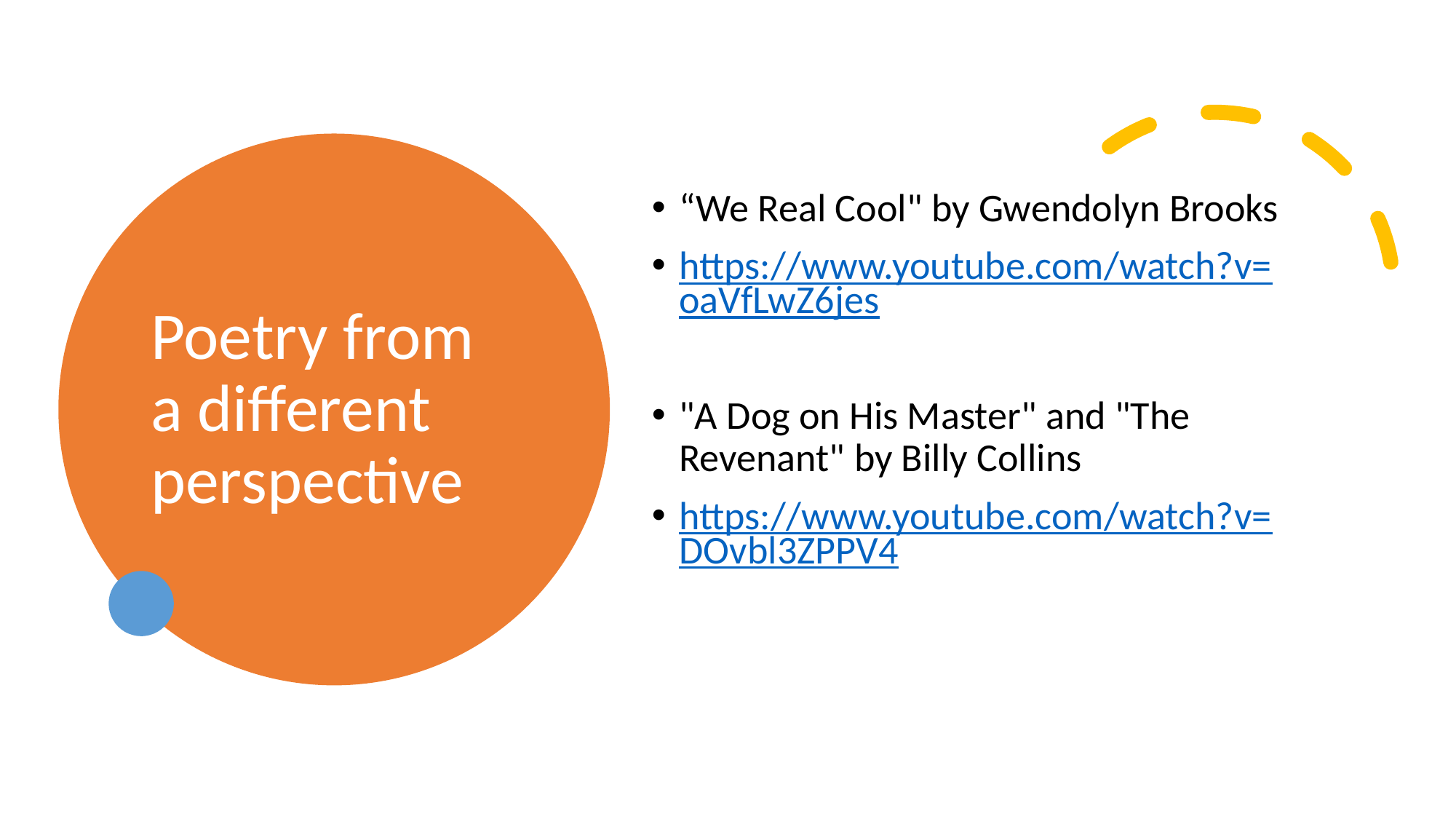

# Poetry from a different perspective
“We Real Cool" by Gwendolyn Brooks
https://www.youtube.com/watch?v=oaVfLwZ6jes

"A Dog on His Master" and "The Revenant" by Billy Collins
https://www.youtube.com/watch?v=DOvbl3ZPPV4